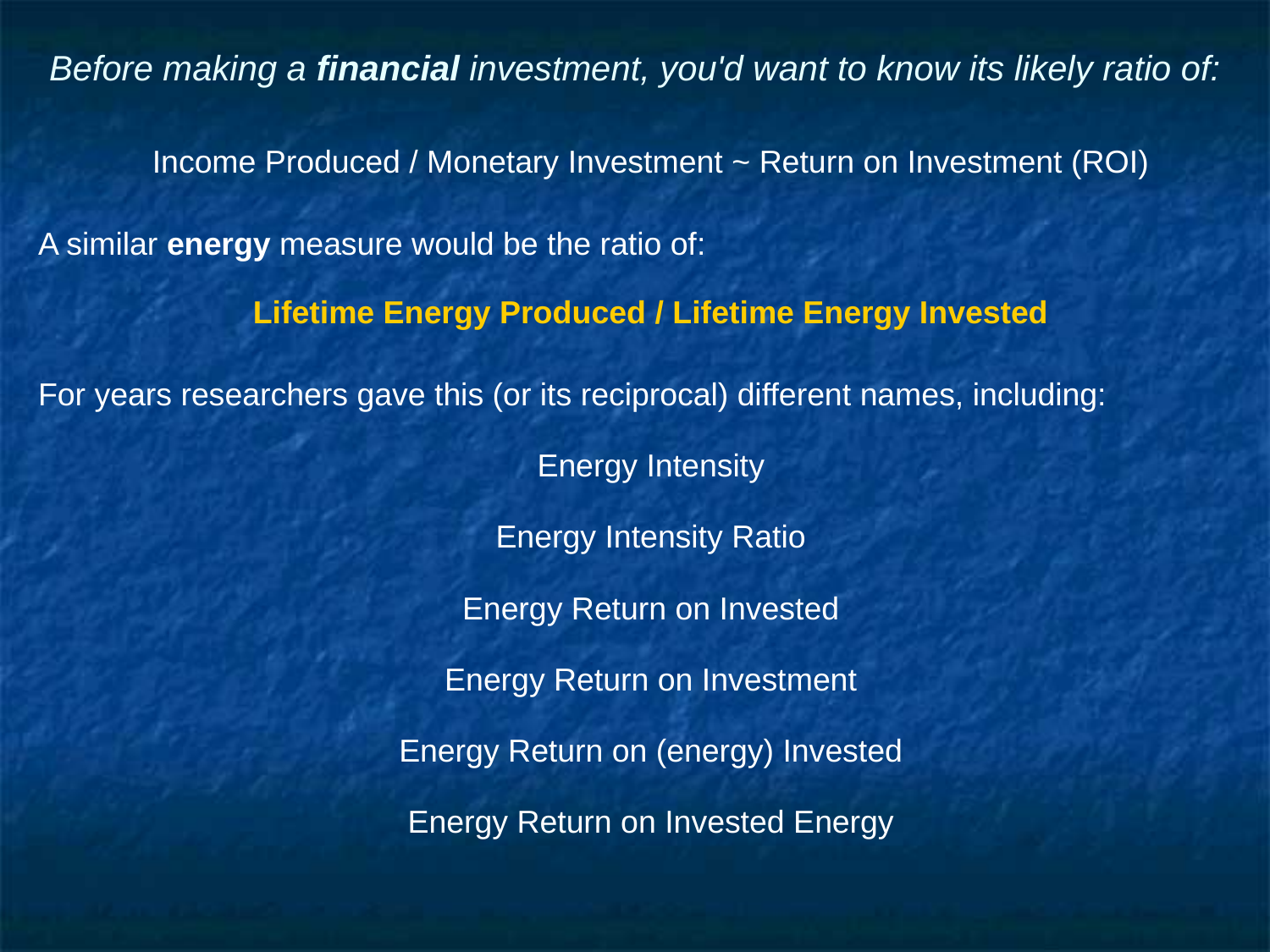

# Before making a financial investment, you'd want to know its likely ratio of:
Income Produced / Monetary Investment ~ Return on Investment (ROI)

A similar energy measure would be the ratio of:

Lifetime Energy Produced / Lifetime Energy Invested

For years researchers gave this (or its reciprocal) different names, including:

Energy Intensity

Energy Intensity Ratio

Energy Return on Invested

Energy Return on Investment

Energy Return on (energy) Invested

Energy Return on Invested Energy